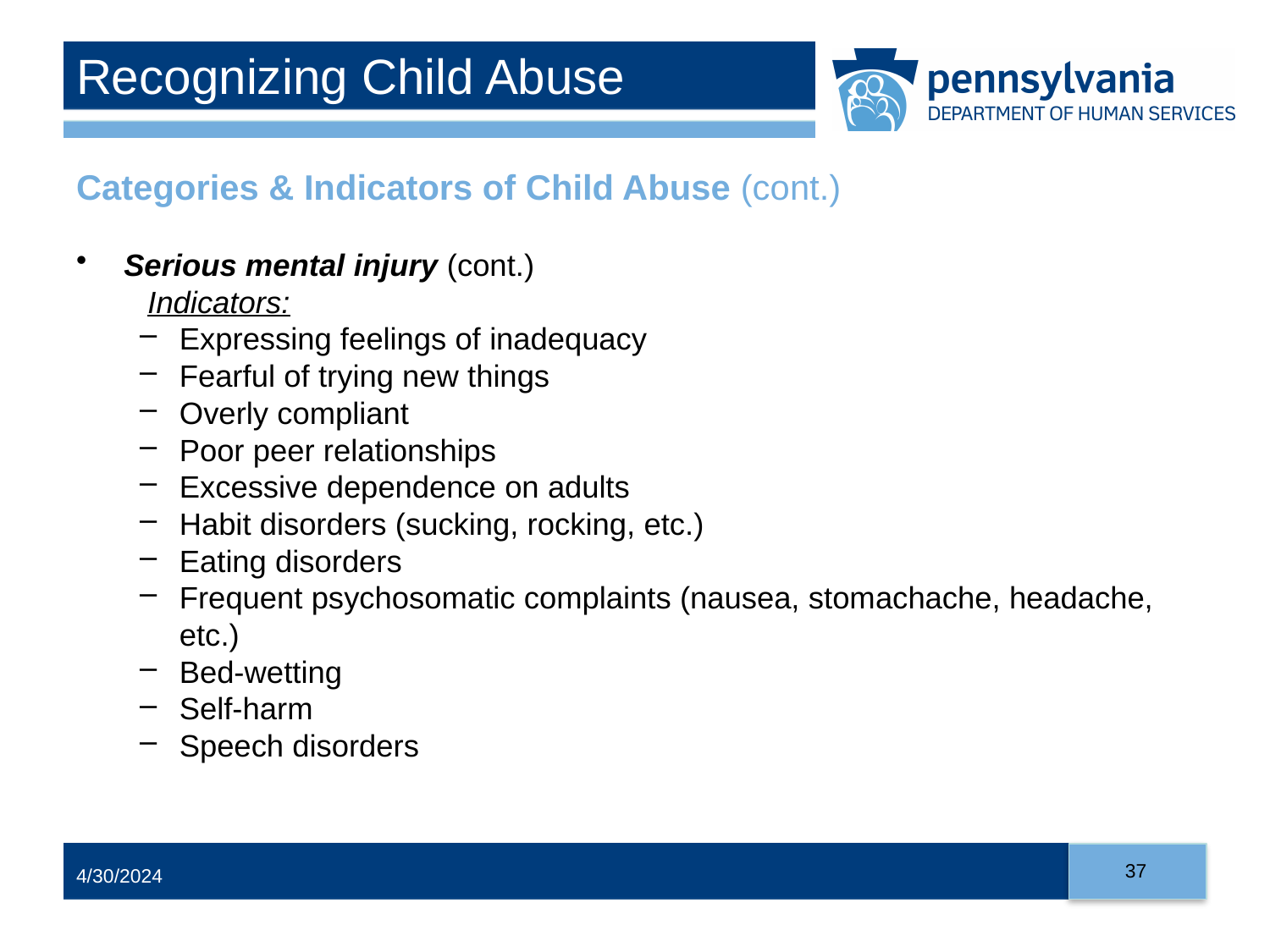

# Recognizing Child Abuse
Categories & Indicators of Child Abuse (cont.)

Serious mental injury (cont.)
Indicators:
Expressing feelings of inadequacy
Fearful of trying new things
Overly compliant
Poor peer relationships
Excessive dependence on adults
Habit disorders (sucking, rocking, etc.)
Eating disorders
Frequent psychosomatic complaints (nausea, stomachache, headache, etc.)
Bed-wetting
Self-harm
Speech disorders
37